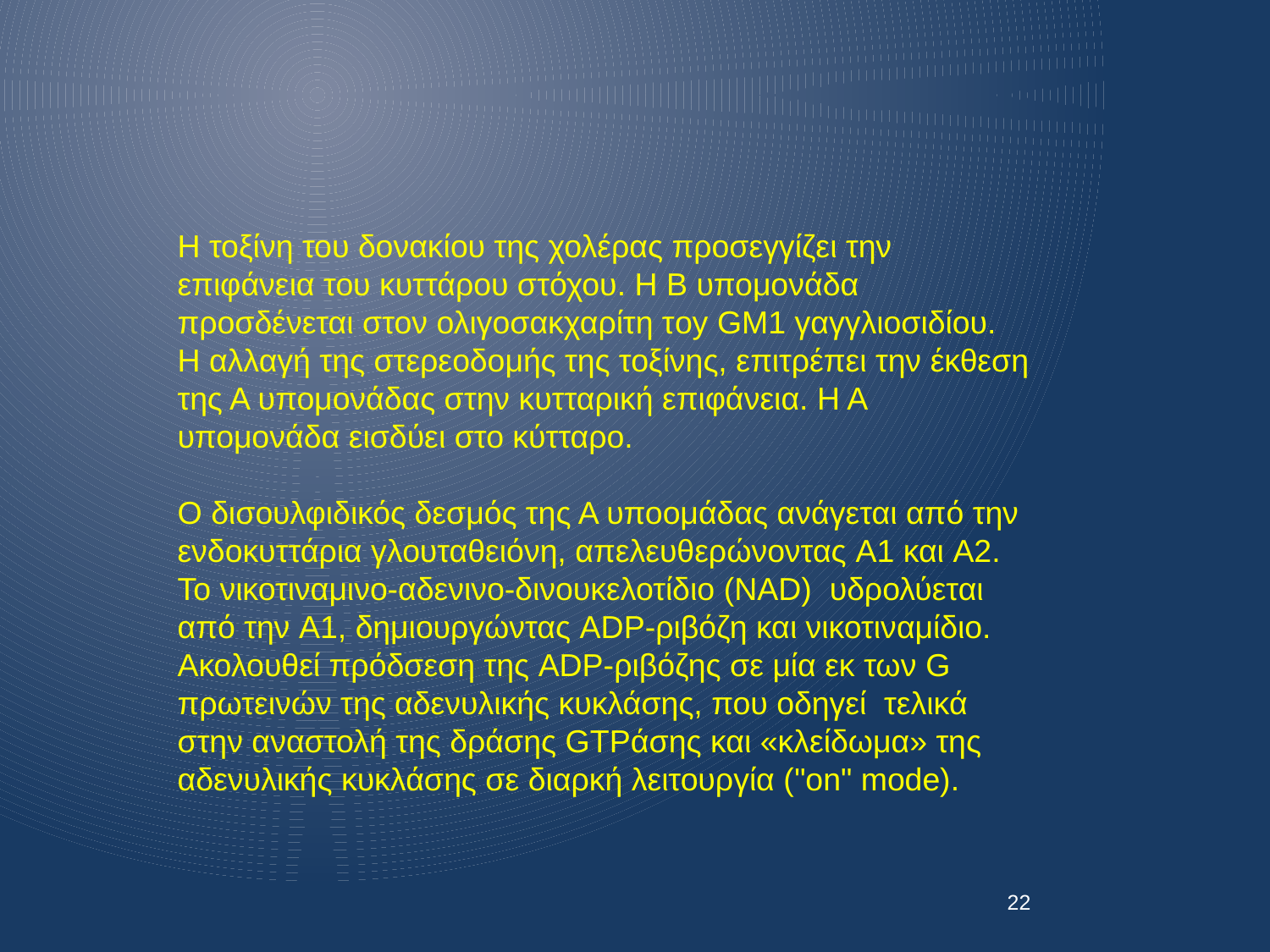

Η τοξίνη του δονακίου της χολέρας προσεγγίζει την επιφάνεια του κυττάρου στόχου. Η Β υπομονάδα προσδένεται στον ολιγοσακχαρίτη τoy GM1 γαγγλιοσιδίου.
Η αλλαγή της στερεοδομής της τοξίνης, επιτρέπει την έκθεση της Α υπομονάδας στην κυτταρική επιφάνεια. Η Α υπομονάδα εισδύει στο κύτταρο.

Ο δισουλφιδικός δεσμός της Α υποομάδας ανάγεται από την ενδοκυττάρια γλουταθειόνη, απελευθερώνοντας A1 και A2. To νικοτιναμινο-αδενινο-δινουκελοτίδιο (ΝΑD)  υδρολύεται από την A1, δημιουργώντας ADP-ριβόζη και νικοτιναμίδιο. Ακολουθεί πρόδσεση της ADP-ριβόζης σε μία εκ των G πρωτεινών της αδενυλικής κυκλάσης, που οδηγεί  τελικά στην αναστολή της δράσης GTPάσης και «κλείδωμα» της αδενυλικής κυκλάσης σε διαρκή λειτουργία ("on" mode).

22